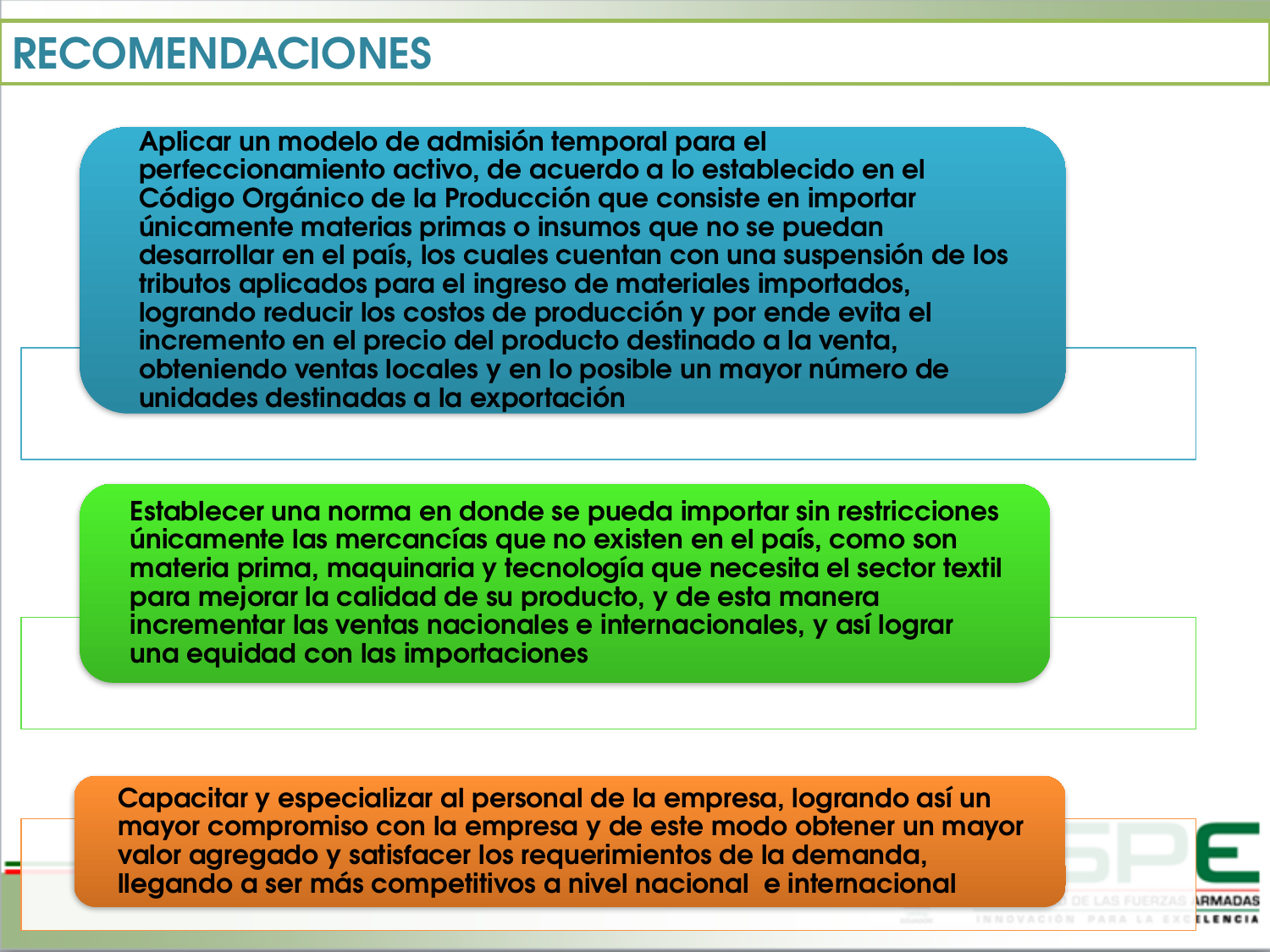

RECOMENDACIONES
Aplicar un modelo de admisión temporal para el perfeccionamiento activo, de acuerdo a lo establecido en el Código Orgánico de la Producción que consiste en importar únicamente materias primas o insumos que no se puedan desarrollar en el país, los cuales cuentan con una suspensión de los tributos aplicados para el ingreso de materiales importados, logrando reducir los costos de producción y por ende evita el incremento en el precio del producto destinado a la venta, obteniendo ventas locales y en lo posible un mayor número de unidades destinadas a la exportación
Establecer una norma en donde se pueda importar sin restricciones únicamente las mercancías que no existen en el país, como son materia prima, maquinaria y tecnología que necesita el sector textil para mejorar la calidad de su producto, y de esta manera incrementar las ventas nacionales e internacionales, y así lograr una equidad con las importaciones
Capacitar y especializar al personal de la empresa, logrando así un mayor compromiso con la empresa y de este modo obtener un mayor valor agregado y satisfacer los requerimientos de la demanda, llegando a ser más competitivos a nivel nacional  e internacional